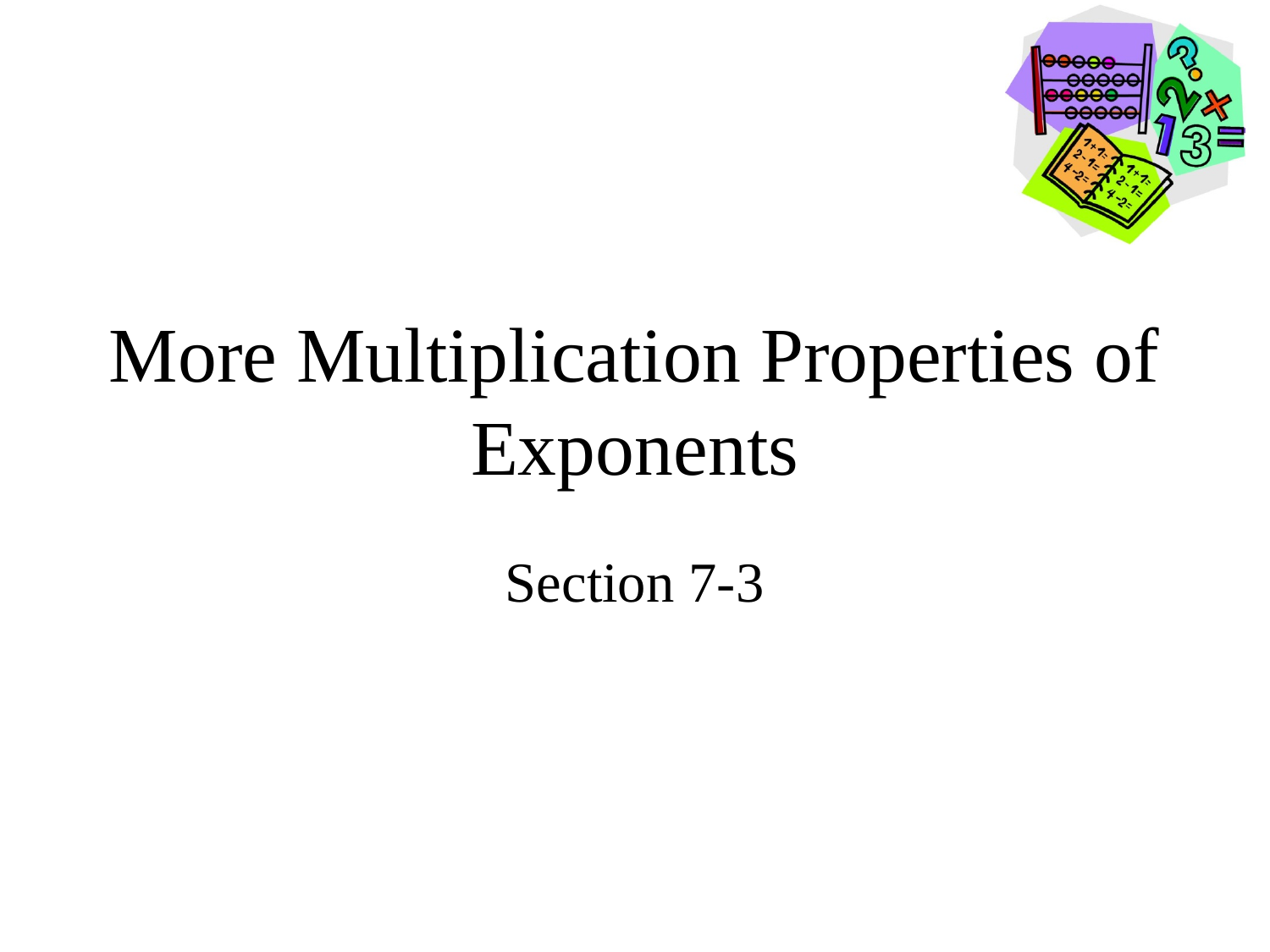

# More Multiplication Properties of Exponents
Section 7-3